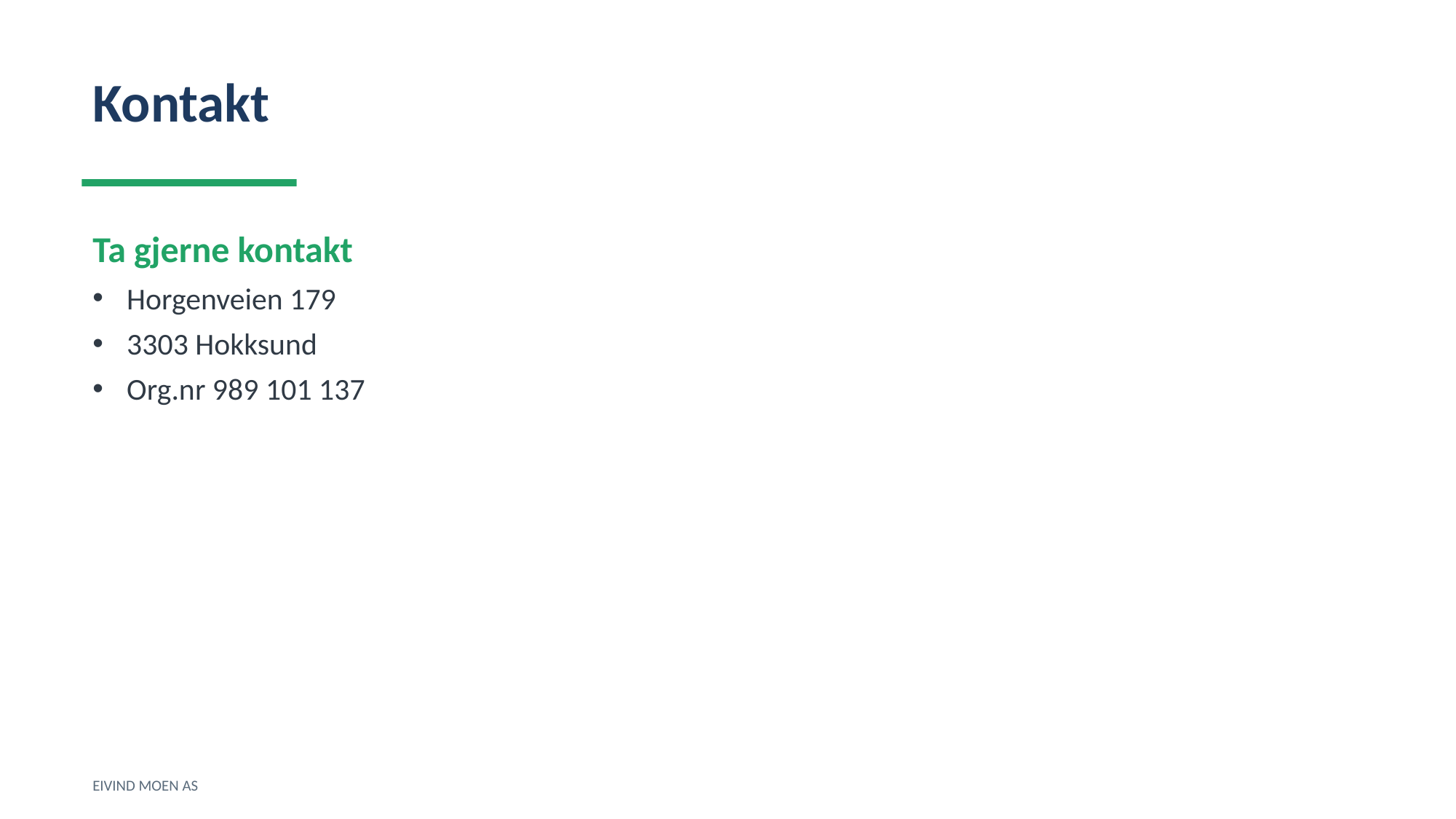

Kontakt

Ta gjerne kontakt
Horgenveien 179
3303 Hokksund
Org.nr 989 101 137
EIVIND MOEN AS